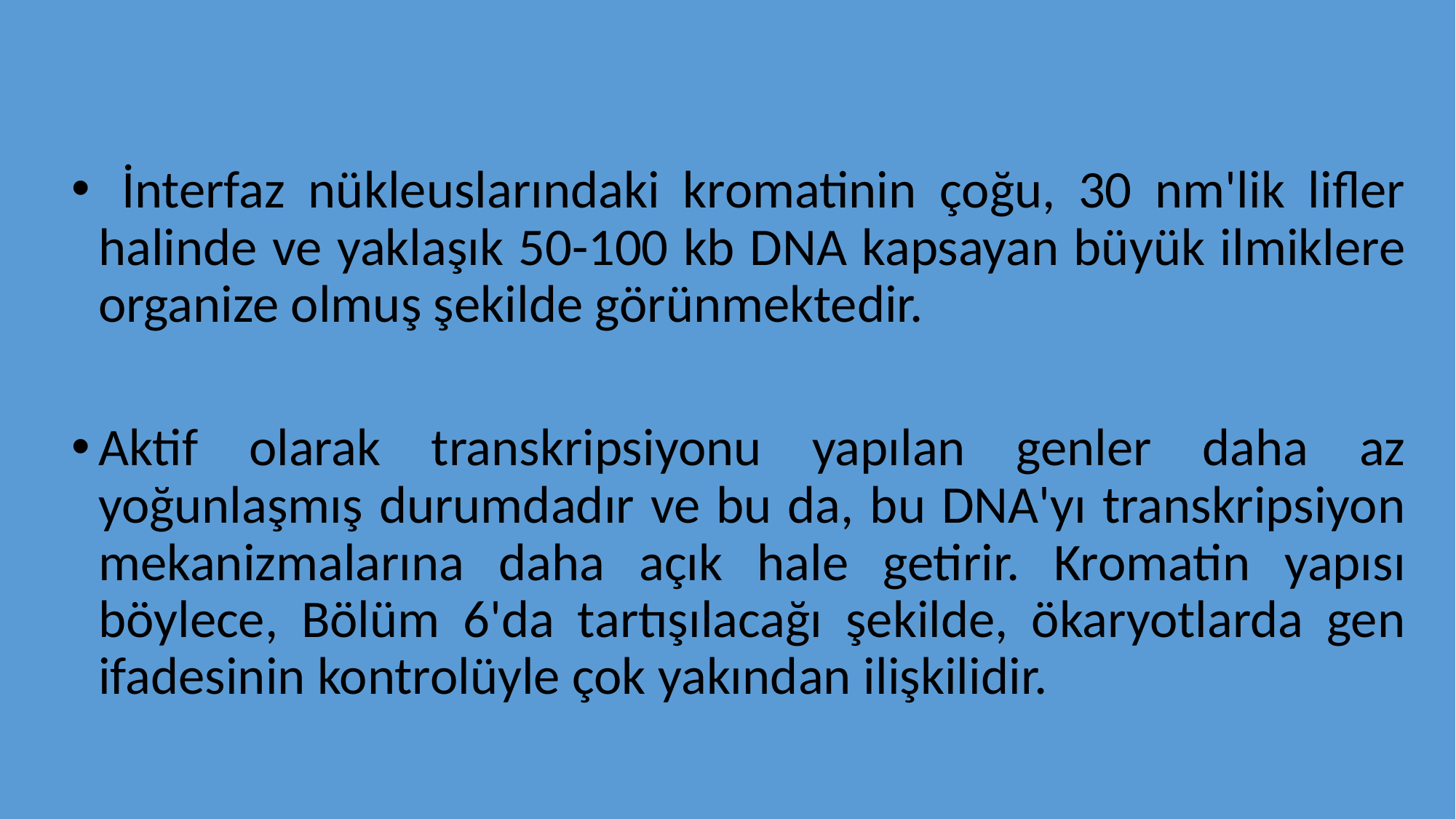

İnterfaz nükleuslarındaki kromatinin çoğu, 30 nm'lik lifler halinde ve yaklaşık 50-100 kb DNA kapsayan büyük ilmiklere organize olmuş şekilde görünmektedir.

Aktif olarak transkripsiyonu yapılan genler daha az yoğunlaşmış durumdadır ve bu da, bu DNA'yı transkripsiyon mekanizmalarına daha açık hale getirir. Kromatin yapısı böylece, Bölüm 6'da tartışılacağı şekilde, ökaryotlarda gen ifadesinin kontrolüyle çok yakından ilişkilidir.